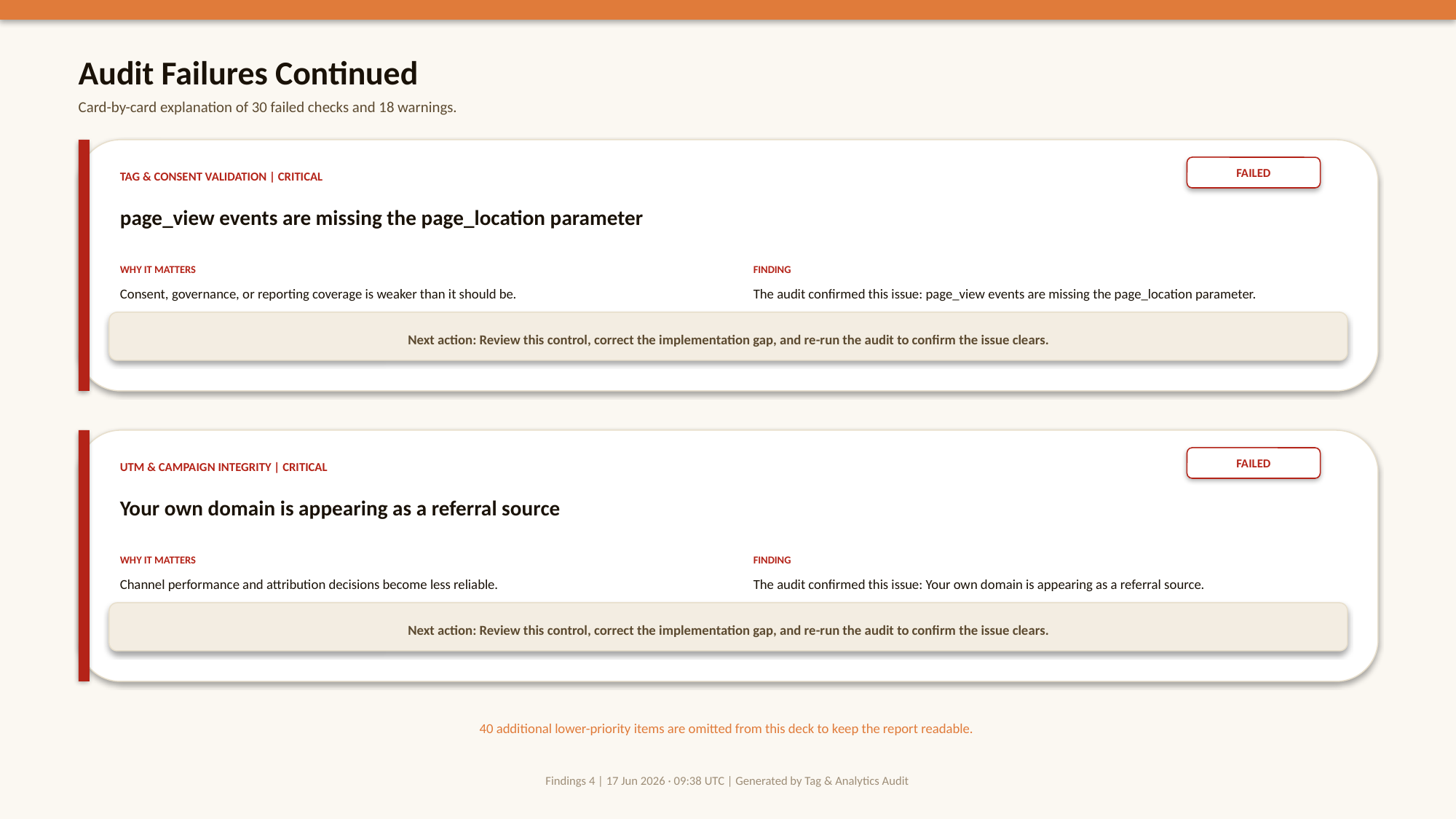

Audit Failures Continued
Card-by-card explanation of 30 failed checks and 18 warnings.

FAILED
TAG & CONSENT VALIDATION | CRITICAL
page_view events are missing the page_location parameter
WHY IT MATTERS
FINDING
Consent, governance, or reporting coverage is weaker than it should be.
The audit confirmed this issue: page_view events are missing the page_location parameter.

Next action: Review this control, correct the implementation gap, and re-run the audit to confirm the issue clears.

FAILED
UTM & CAMPAIGN INTEGRITY | CRITICAL
Your own domain is appearing as a referral source
WHY IT MATTERS
FINDING
Channel performance and attribution decisions become less reliable.
The audit confirmed this issue: Your own domain is appearing as a referral source.

Next action: Review this control, correct the implementation gap, and re-run the audit to confirm the issue clears.
40 additional lower-priority items are omitted from this deck to keep the report readable.
Findings 4 | 17 Jun 2026 · 09:38 UTC | Generated by Tag & Analytics Audit